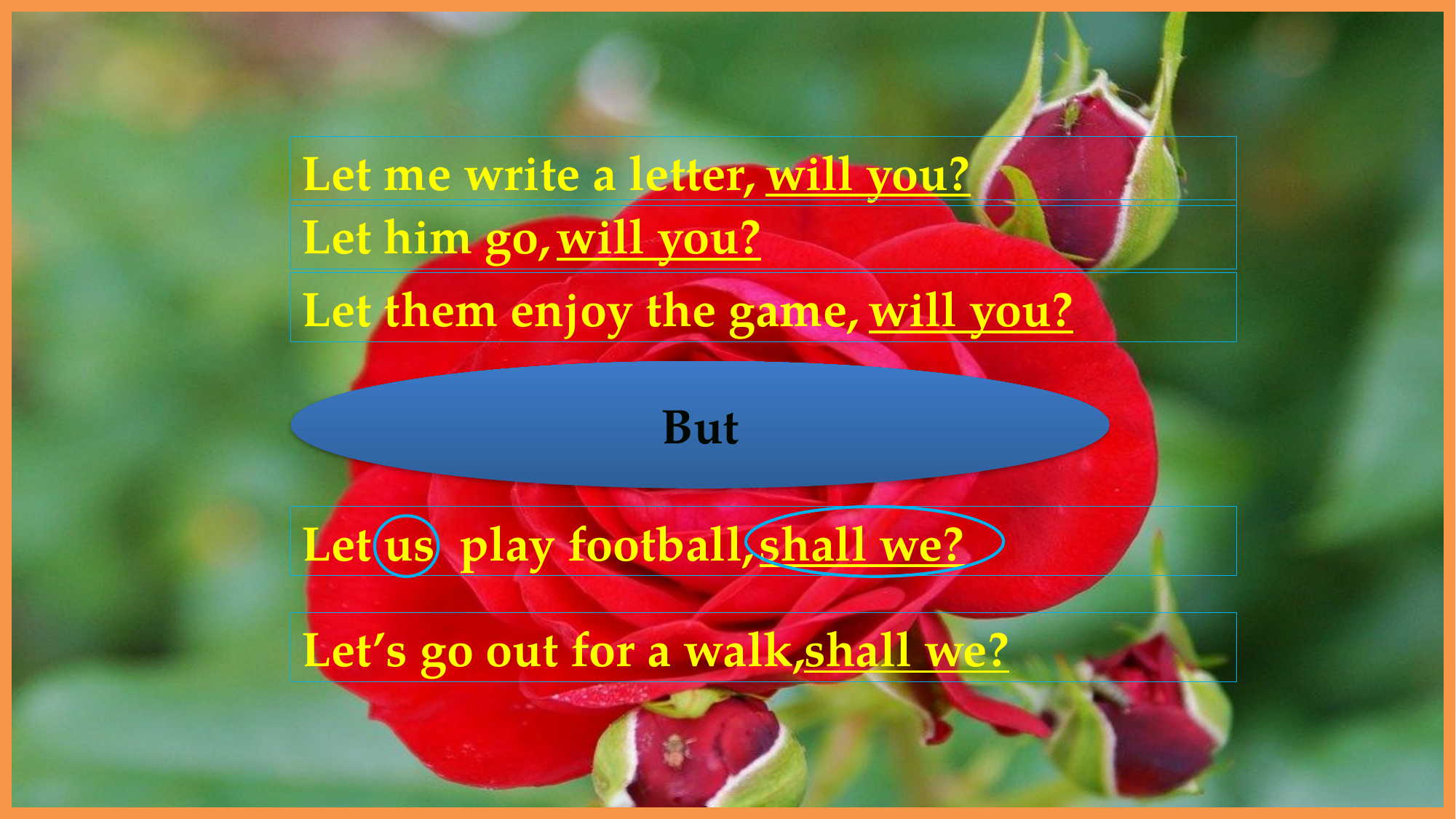

Let me write a letter,
will you?
Let him go,
will you?
Let them enjoy the game,
 will you?
But
Let us  play football,
 shall we?

shall we?
Let’s go out for a walk,